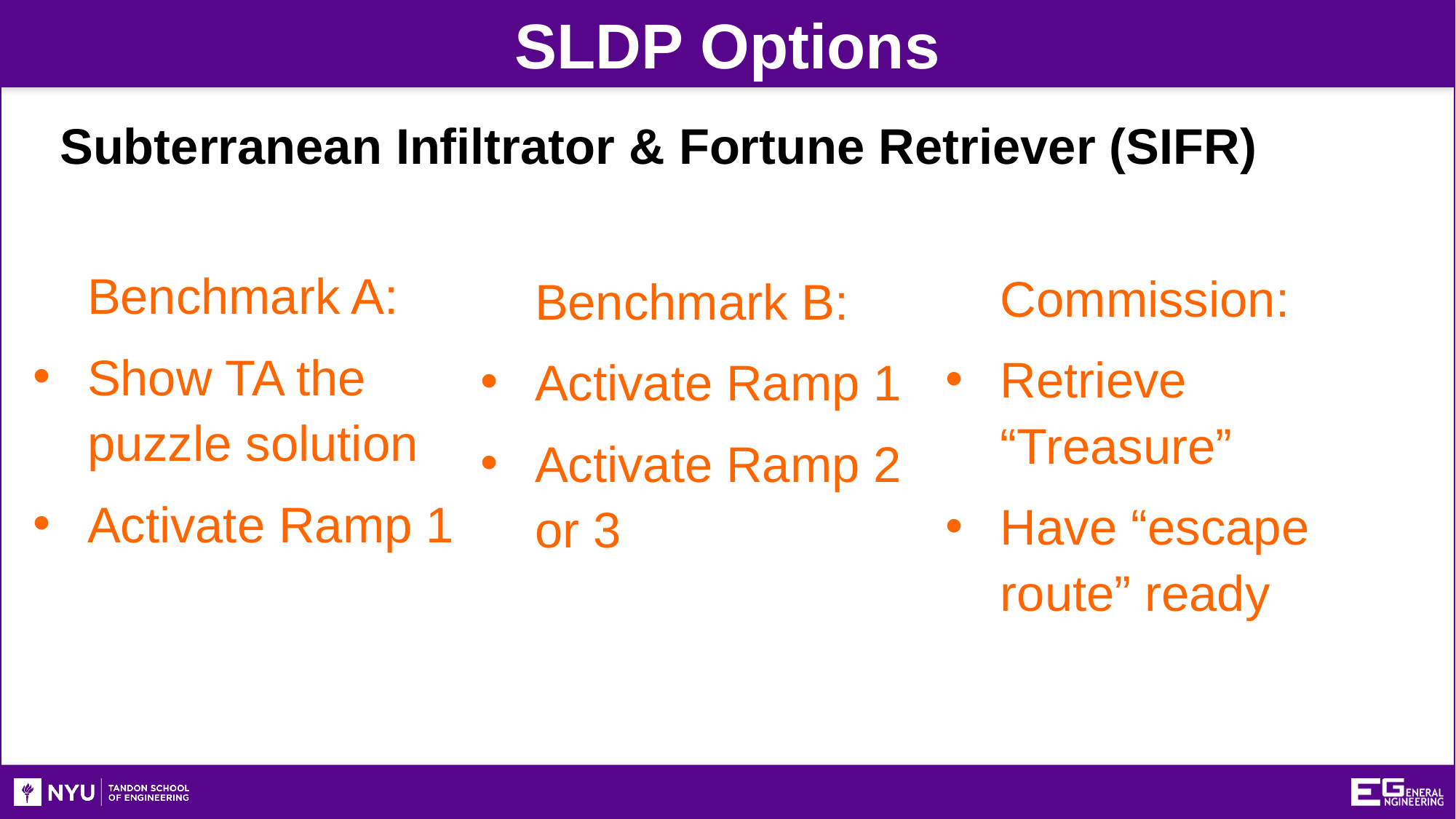

SLDP Options
Subterranean Infiltrator & Fortune Retriever (SIFR)
Benchmark A:
Show TA the puzzle solution
Activate Ramp 1
Commission:
Retrieve “Treasure”
Have “escape route” ready
Benchmark B:
Activate Ramp 1
Activate Ramp 2 or 3